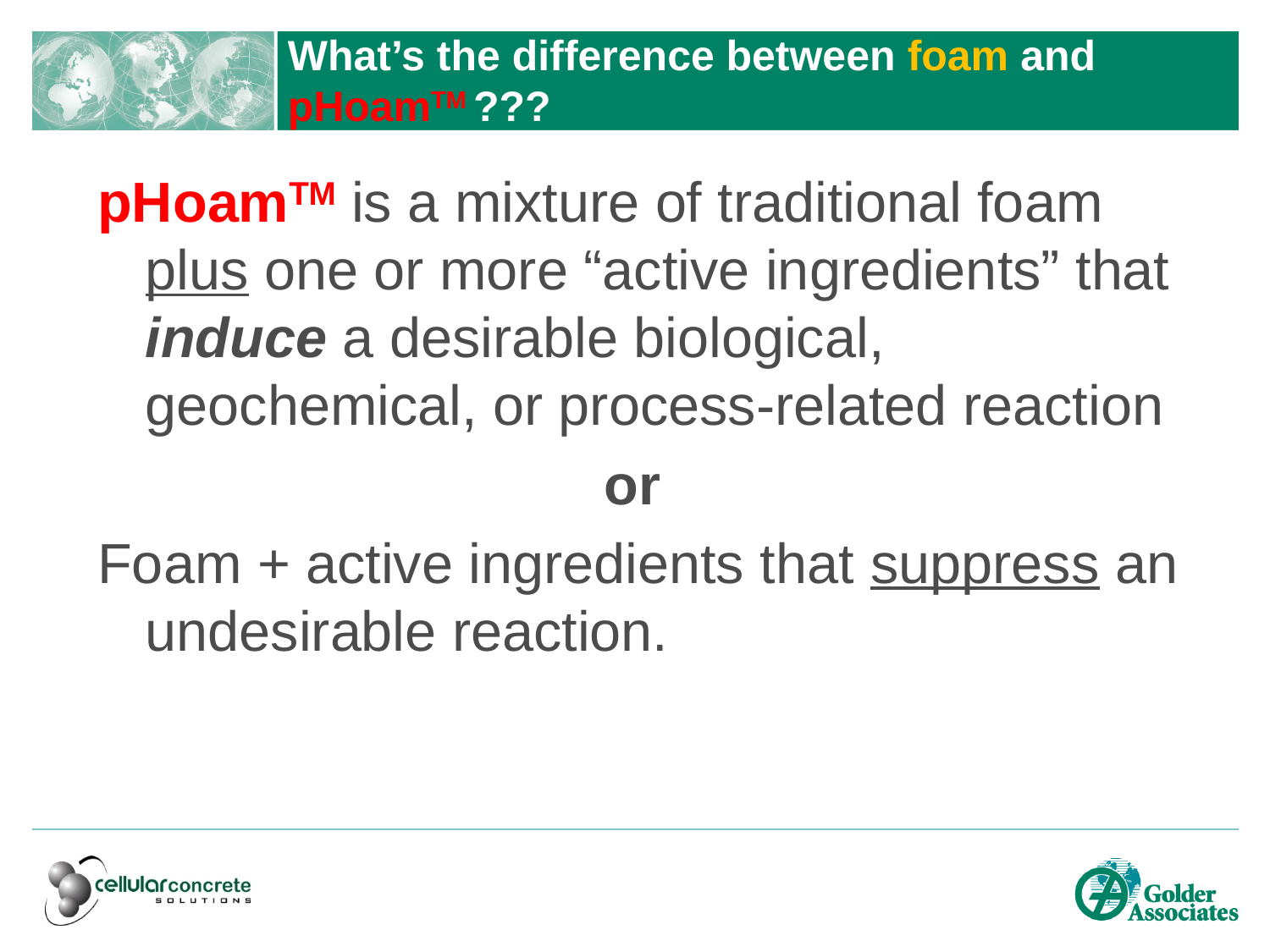

# What’s the difference between foam and pHoamTM ???
pHoamTM is a mixture of traditional foam plus one or more “active ingredients” that induce a desirable biological, geochemical, or process-related reaction
or
Foam + active ingredients that suppress an undesirable reaction.